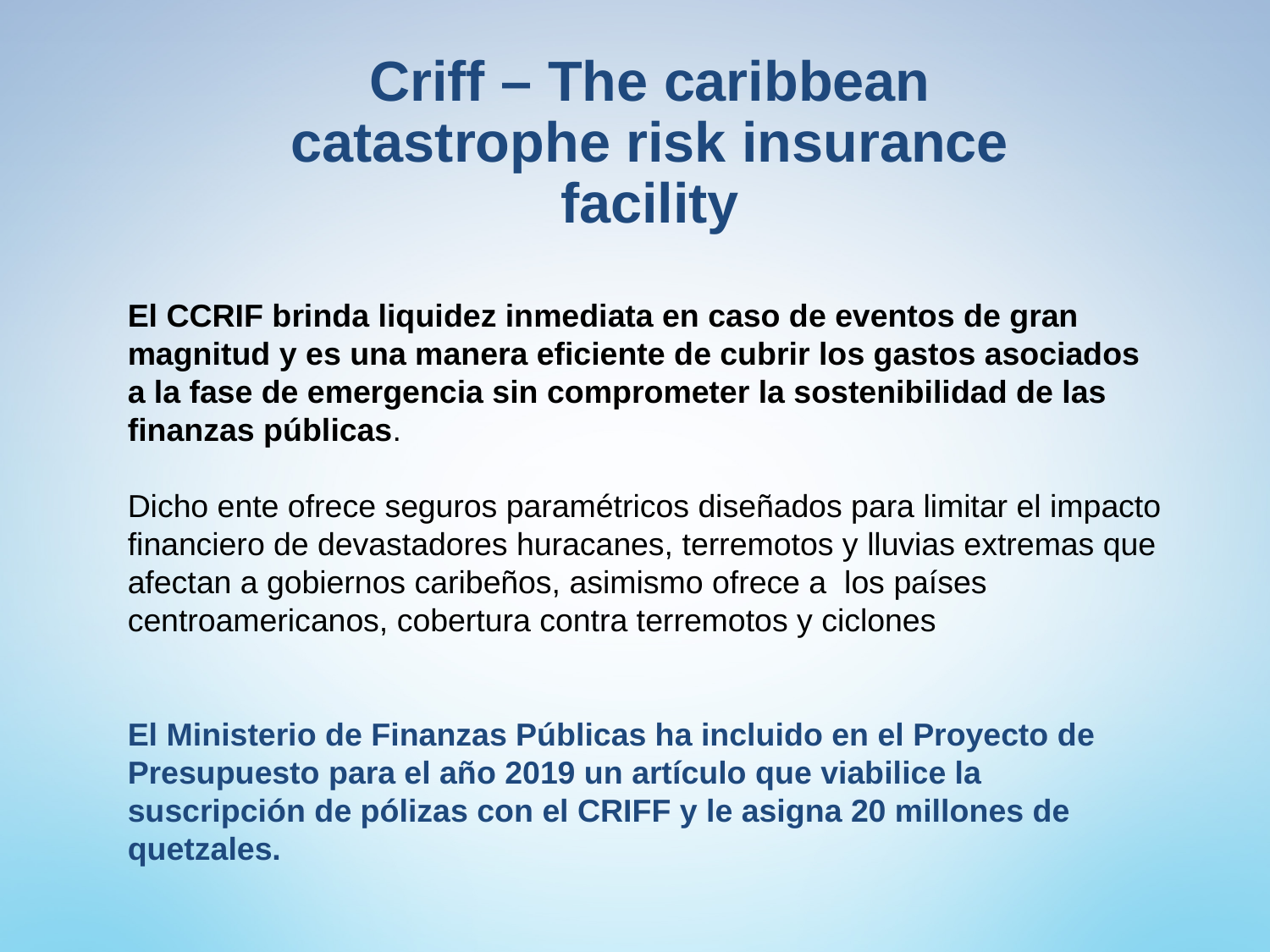

Criff – The caribbean catastrophe risk insurance facility
El CCRIF brinda liquidez inmediata en caso de eventos de gran magnitud y es una manera eficiente de cubrir los gastos asociados a la fase de emergencia sin comprometer la sostenibilidad de las finanzas públicas.

Dicho ente ofrece seguros paramétricos diseñados para limitar el impacto financiero de devastadores huracanes, terremotos y lluvias extremas que afectan a gobiernos caribeños, asimismo ofrece a  los países centroamericanos, cobertura contra terremotos y ciclones

El Ministerio de Finanzas Públicas ha incluido en el Proyecto de Presupuesto para el año 2019 un artículo que viabilice la suscripción de pólizas con el CRIFF y le asigna 20 millones de quetzales.